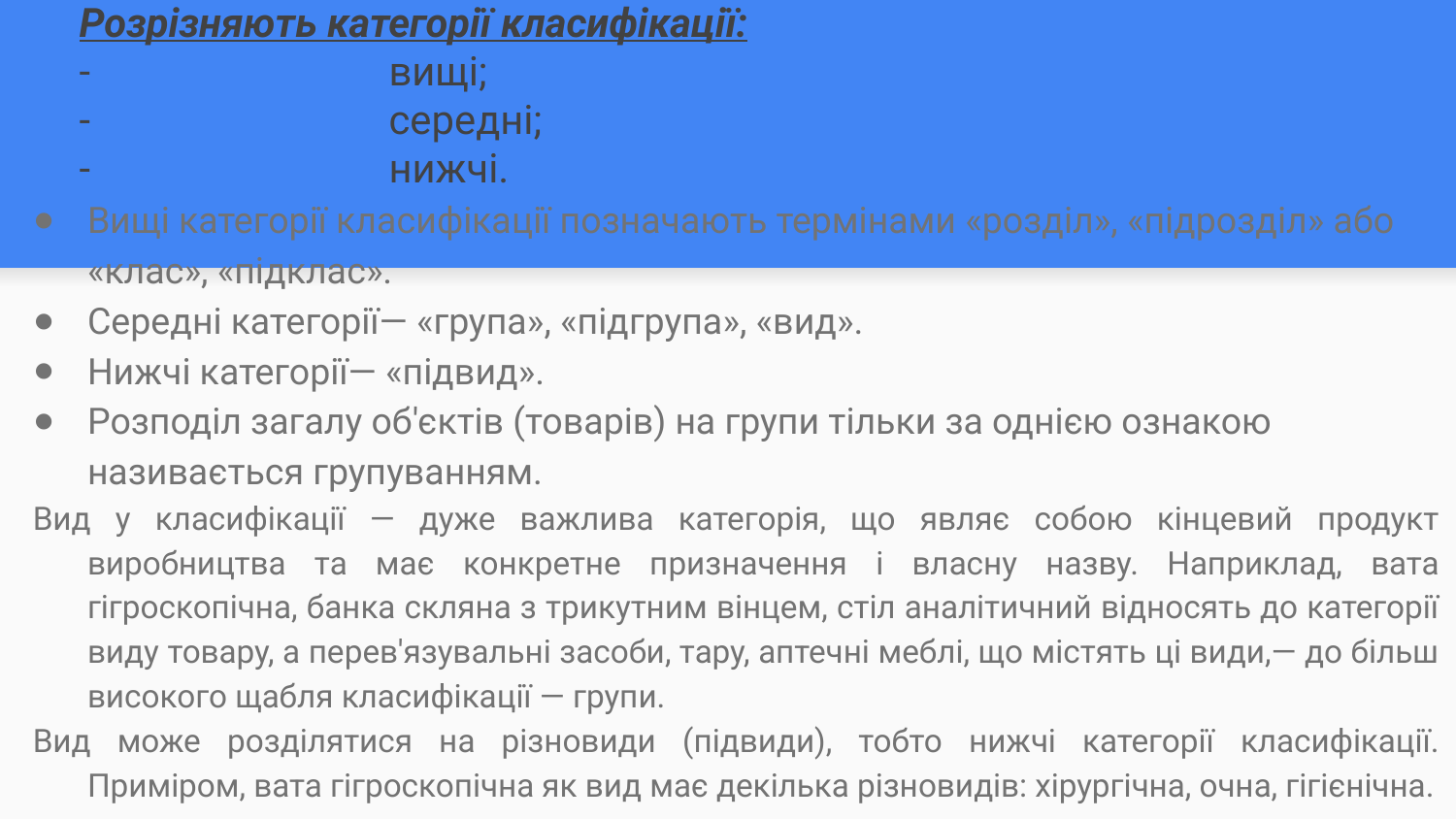

# Розрізняють категорії класифікації: -                              вищі; -                              середні; -                              нижчі.
Вищі категорії класифікації позначають термінами «розділ», «підрозділ» або «клас», «підклас».
Середні категорії— «група», «підгрупа», «вид».
Нижчі категорії— «підвид».
Розподіл загалу об'єктів (товарів) на групи тільки за однією ознакою називається групуванням.
Вид у класифікації — дуже важлива категорія, що являє собою кінцевий продукт виробництва та має конкретне призначення і власну назву. Наприклад, вата гігроскопічна, банка скляна з трикутним вінцем, стіл аналітичний відносять до категорії виду товару, а перев'язувальні засоби, тару, аптечні меблі, що містять ці види,— до більш високого щабля класифікації — групи.
Вид може розділятися на різновиди (підвиди), тобто нижчі категорії класифікації. Приміром, вата гігроскопічна як вид має декілька різновидів: хірургічна, очна, гігієнічна.